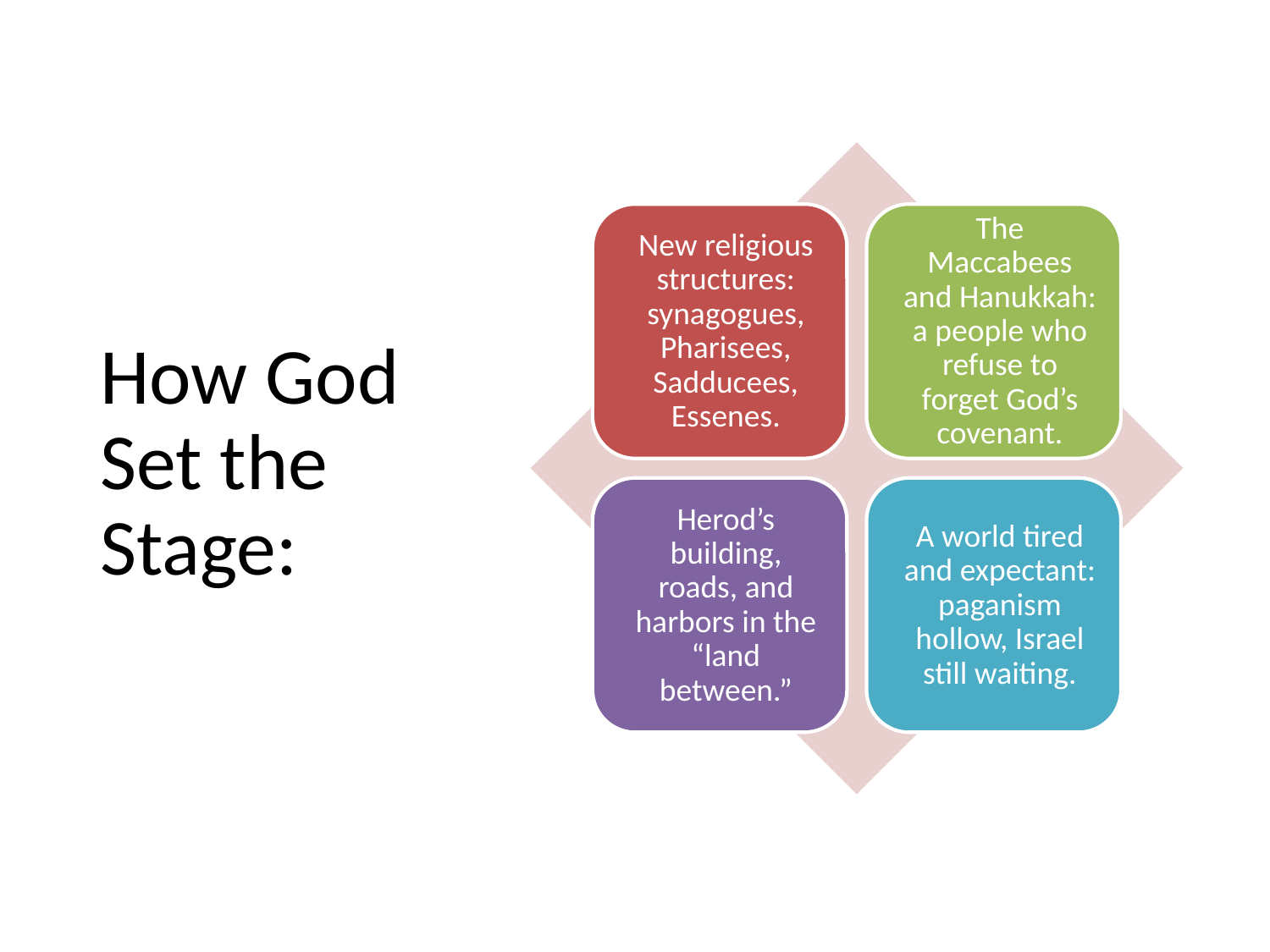

# How God Set the Stage:
New religious structures: synagogues, Pharisees, Sadducees, Essenes.
The Maccabees and Hanukkah: a people who refuse to forget God’s covenant.
Herod’s building, roads, and harbors in the “land between.”
A world tired and expectant: paganism hollow, Israel still waiting.